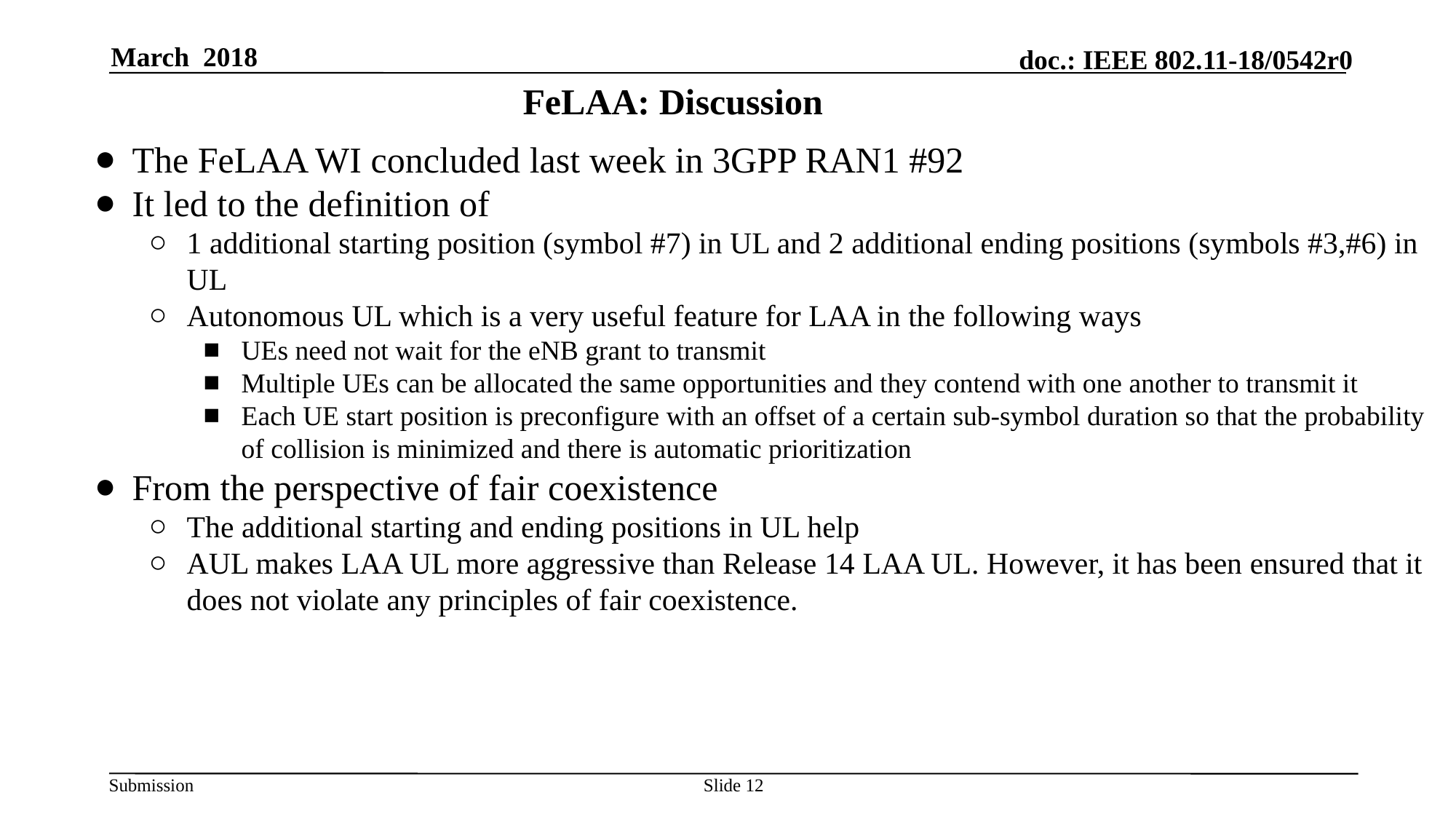

March  2018
# FeLAA: Discussion
The FeLAA WI concluded last week in 3GPP RAN1 #92
It led to the definition of
1 additional starting position (symbol #7) in UL and 2 additional ending positions (symbols #3,#6) in UL
Autonomous UL which is a very useful feature for LAA in the following ways
UEs need not wait for the eNB grant to transmit
Multiple UEs can be allocated the same opportunities and they contend with one another to transmit it
Each UE start position is preconfigure with an offset of a certain sub-symbol duration so that the probability of collision is minimized and there is automatic prioritization
From the perspective of fair coexistence
The additional starting and ending positions in UL help
AUL makes LAA UL more aggressive than Release 14 LAA UL. However, it has been ensured that it does not violate any principles of fair coexistence.
Slide 12